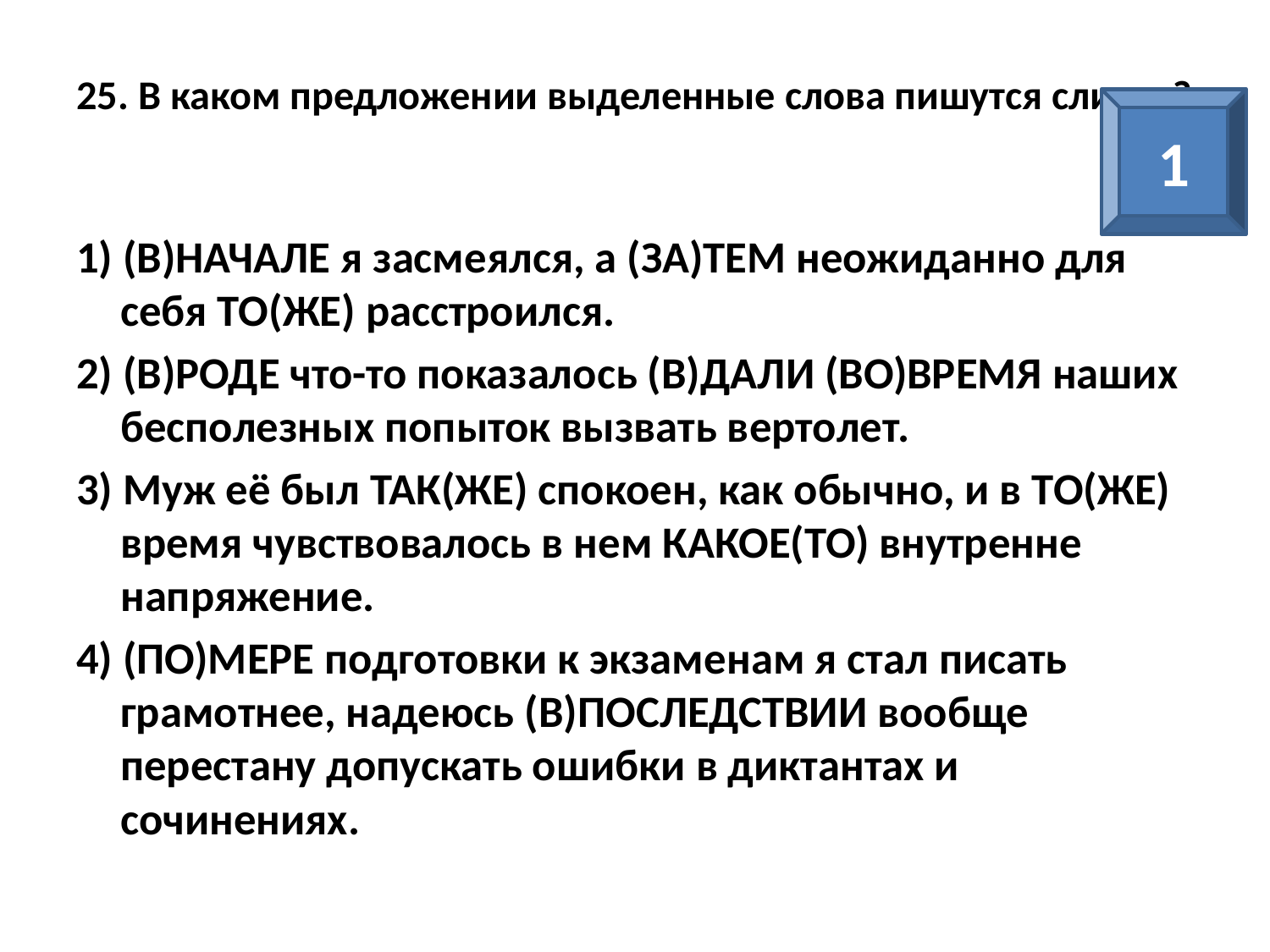

# 25. В каком предложении выделенные слова пишутся слитно?
1
1) (В)НАЧАЛЕ я засмеялся, а (ЗА)ТЕМ неожиданно для себя ТО(ЖЕ) расстроился.
2) (В)РОДЕ что-то показалось (В)ДАЛИ (ВО)ВРЕМЯ наших бесполезных попыток вызвать вертолет.
3) Муж её был ТАК(ЖЕ) спокоен, как обычно, и в ТО(ЖЕ) время чувствовалось в нем КАКОЕ(ТО) внутренне напряжение.
4) (ПО)МЕРЕ подготовки к экзаменам я стал писать грамотнее, надеюсь (В)ПОСЛЕДСТВИИ вообще перестану допускать ошибки в диктантах и сочинениях.